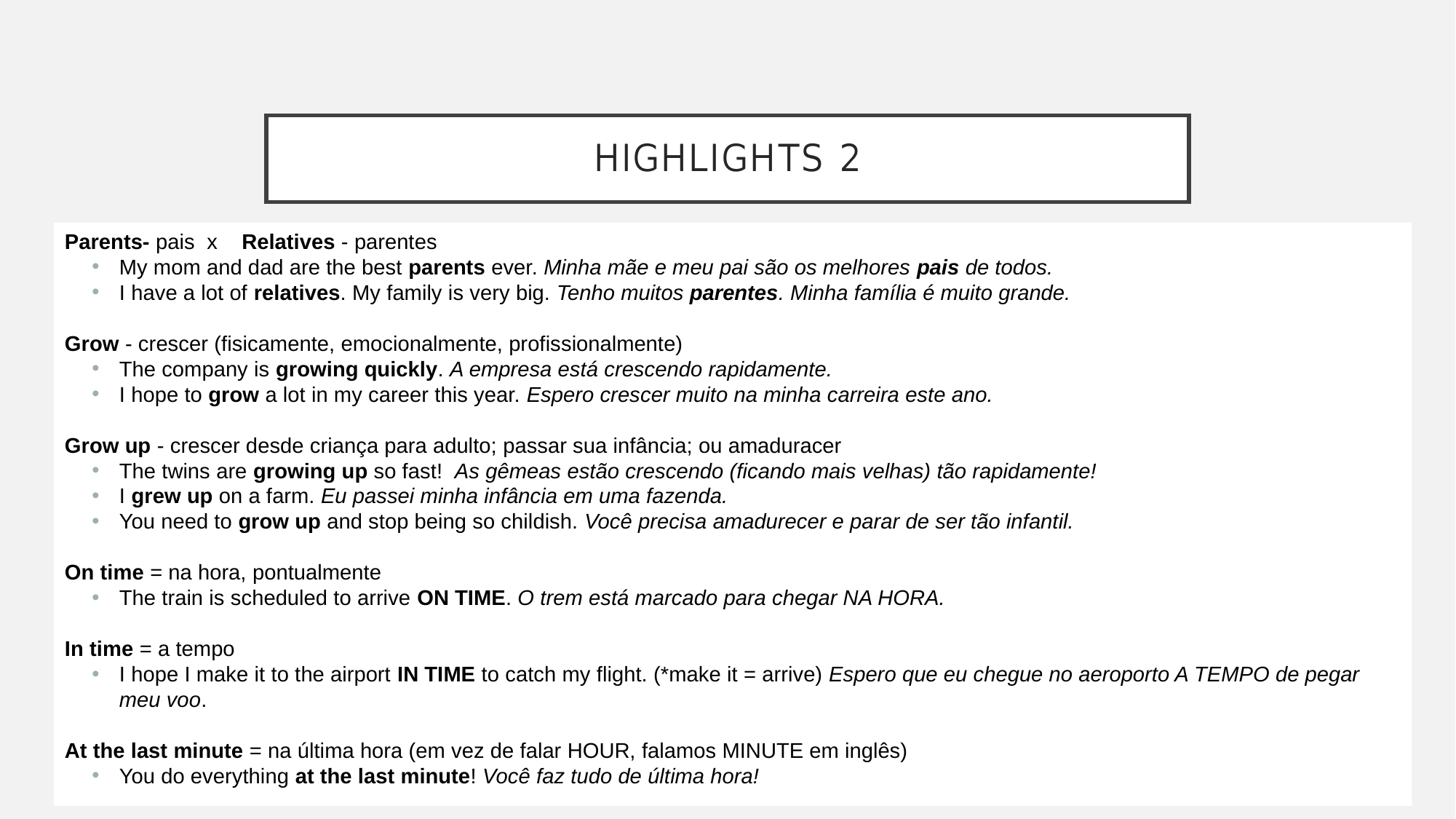

# Highlights 2
Parents- pais  x    Relatives - parentes
My mom and dad are the best parents ever. Minha mãe e meu pai são os melhores pais de todos.
I have a lot of relatives. My family is very big. Tenho muitos parentes. Minha família é muito grande.

Grow - crescer (fisicamente, emocionalmente, profissionalmente)
The company is growing quickly. A empresa está crescendo rapidamente.
I hope to grow a lot in my career this year. Espero crescer muito na minha carreira este ano.

Grow up - crescer desde criança para adulto; passar sua infância; ou amaduracer
The twins are growing up so fast!  As gêmeas estão crescendo (ficando mais velhas) tão rapidamente!
I grew up on a farm. Eu passei minha infância em uma fazenda.
You need to grow up and stop being so childish. Você precisa amadurecer e parar de ser tão infantil.

On time = na hora, pontualmente
The train is scheduled to arrive ON TIME. O trem está marcado para chegar NA HORA.

In time = a tempo
I hope I make it to the airport IN TIME to catch my flight. (*make it = arrive) Espero que eu chegue no aeroporto A TEMPO de pegar meu voo.

At the last minute = na última hora (em vez de falar HOUR, falamos MINUTE em inglês)
You do everything at the last minute! Você faz tudo de última hora!